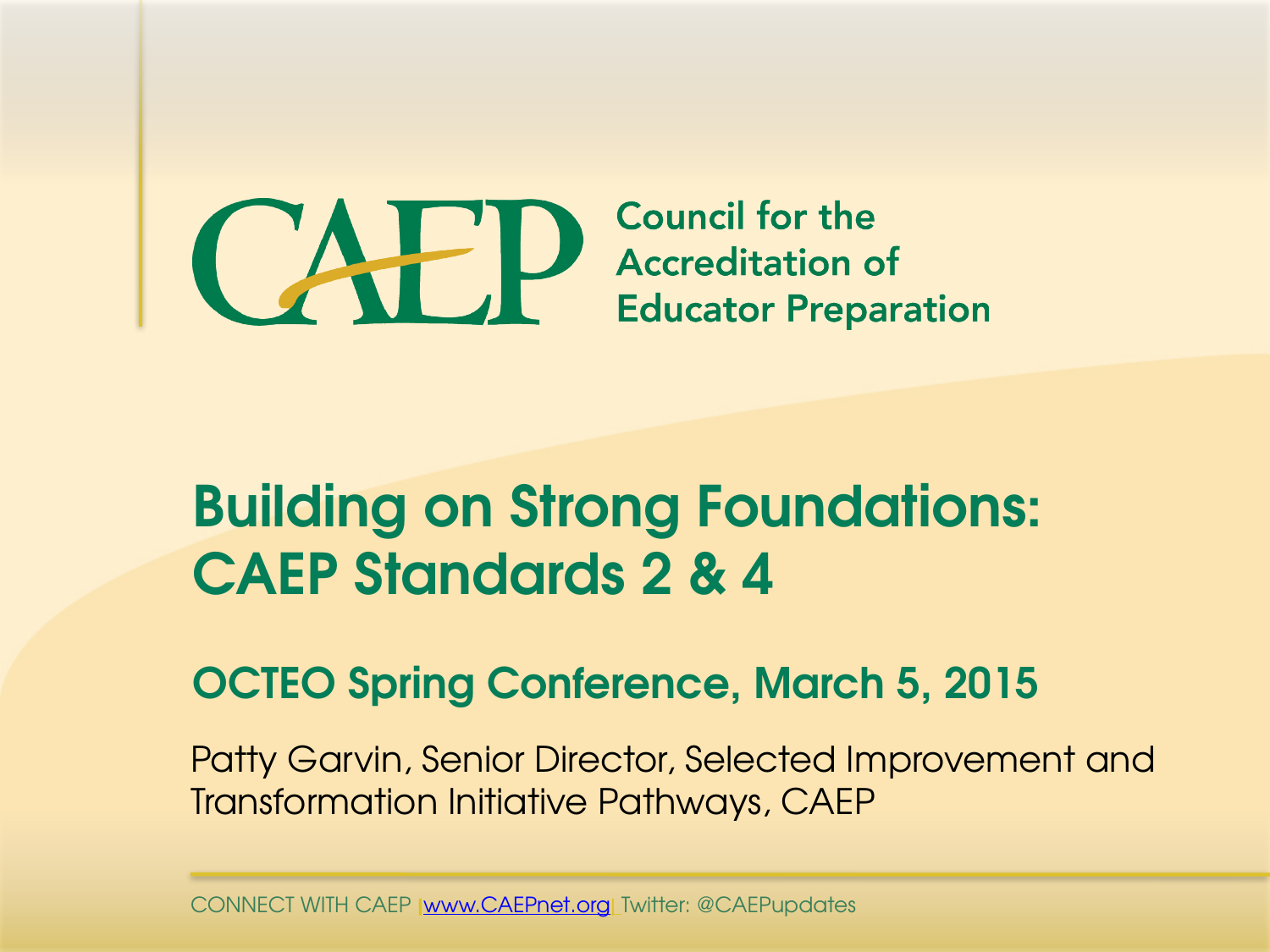

# Building on Strong Foundations: CAEP Standards 2 & 4 OCTEO Spring Conference, March 5, 2015
Patty Garvin, Senior Director, Selected Improvement and Transformation Initiative Pathways, CAEP